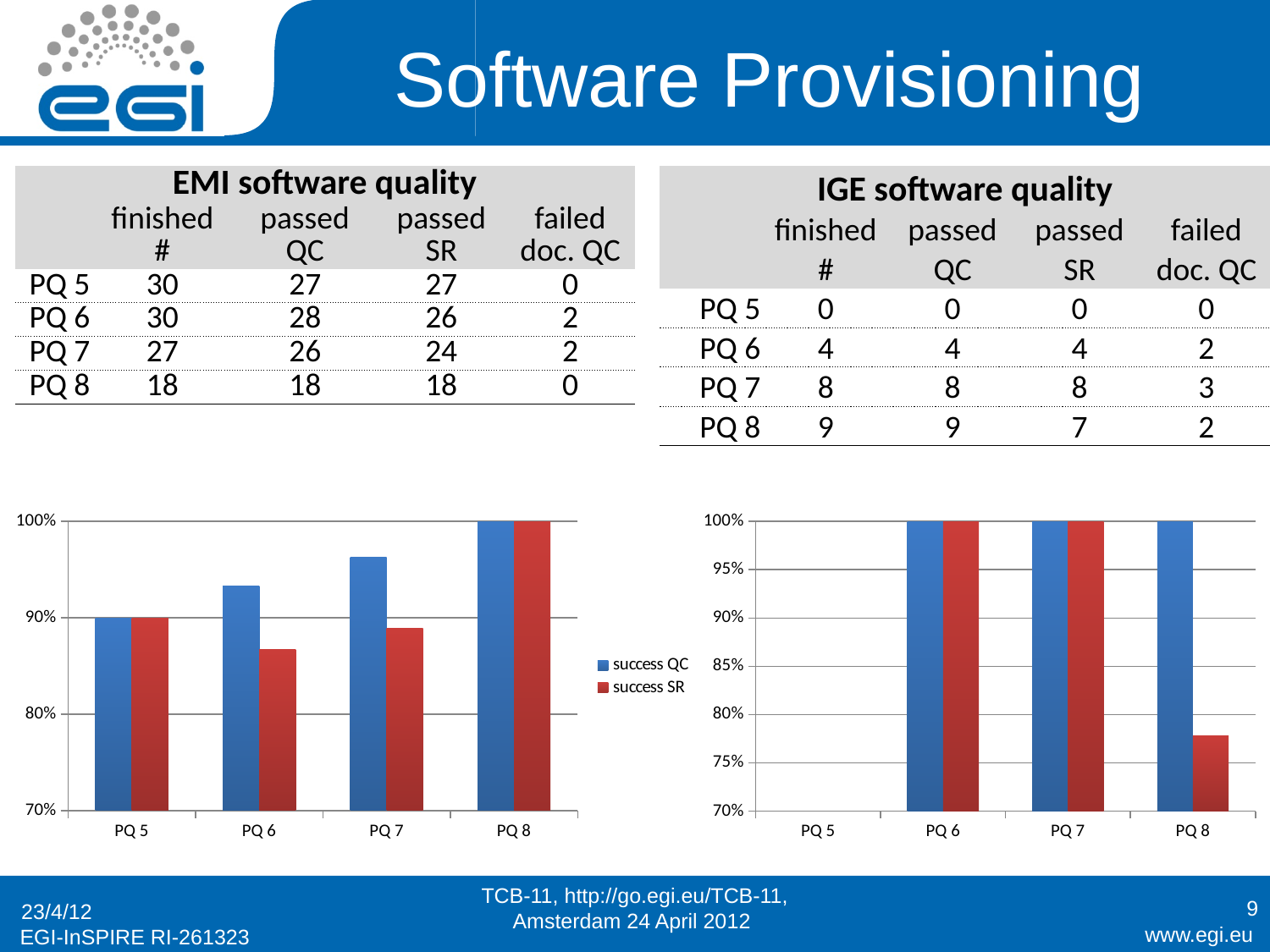

# Software Provisioning
| EMI software quality |  |  |  |  |
| --- | --- | --- | --- | --- |
|  | finished # | passed QC | passed SR | failed doc. QC |
| PQ 5 | 30 | 27 | 27 | 0 |
| PQ 6 | 30 | 28 | 26 | 2 |
| PQ 7 | 27 | 26 | 24 | 2 |
| PQ 8 | 18 | 18 | 18 | 0 |
| IGE software quality |  |  |  |  |
| --- | --- | --- | --- | --- |
|  | finished | passed | passed | failed |
|  | # | QC | SR | doc. QC |
| PQ 5 | 0 | 0 | 0 | 0 |
| PQ 6 | 4 | 4 | 4 | 2 |
| PQ 7 | 8 | 8 | 8 | 3 |
| PQ 8 | 9 | 9 | 7 | 2 |

### Chart

| Category | success QC | success SR |
|---|---|---|
| PQ 5 | 0.9 | 0.9 |
| PQ 6 | 0.933333333333333 | 0.866666666666667 |
| PQ 7 | 0.962962962962963 | 0.888888888888889 |
| PQ 8 | 1.0 | 1.0 |

### Chart

| Category | success QC | success SR |
|---|---|---|
| PQ 5 | 0.0 | 0.0 |
| PQ 6 | 1.0 | 1.0 |
| PQ 7 | 1.0 | 1.0 |
| PQ 8 | 1.0 | 0.777777777777778 |
TCB-11, http://go.egi.eu/TCB-11, Amsterdam 24 April 2012
9
23/4/12